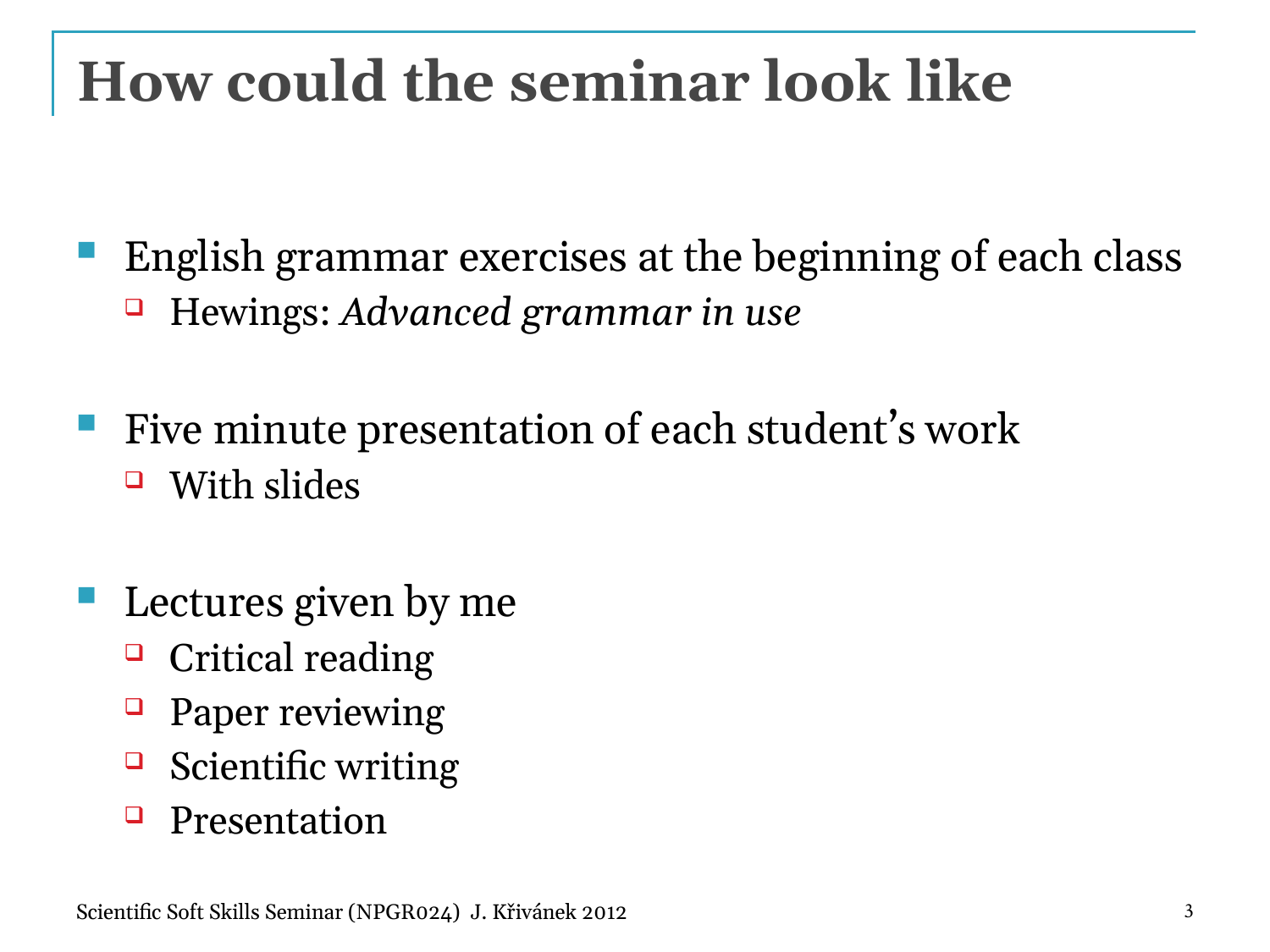

# How could the seminar look like
English grammar exercises at the beginning of each class
Hewings: Advanced grammar in use

Five minute presentation of each student’s work
With slides

Lectures given by me
Critical reading
Paper reviewing
Scientific writing
Presentation
Scientific Soft Skills Seminar (NPGR024)  J. Křivánek 2012
3